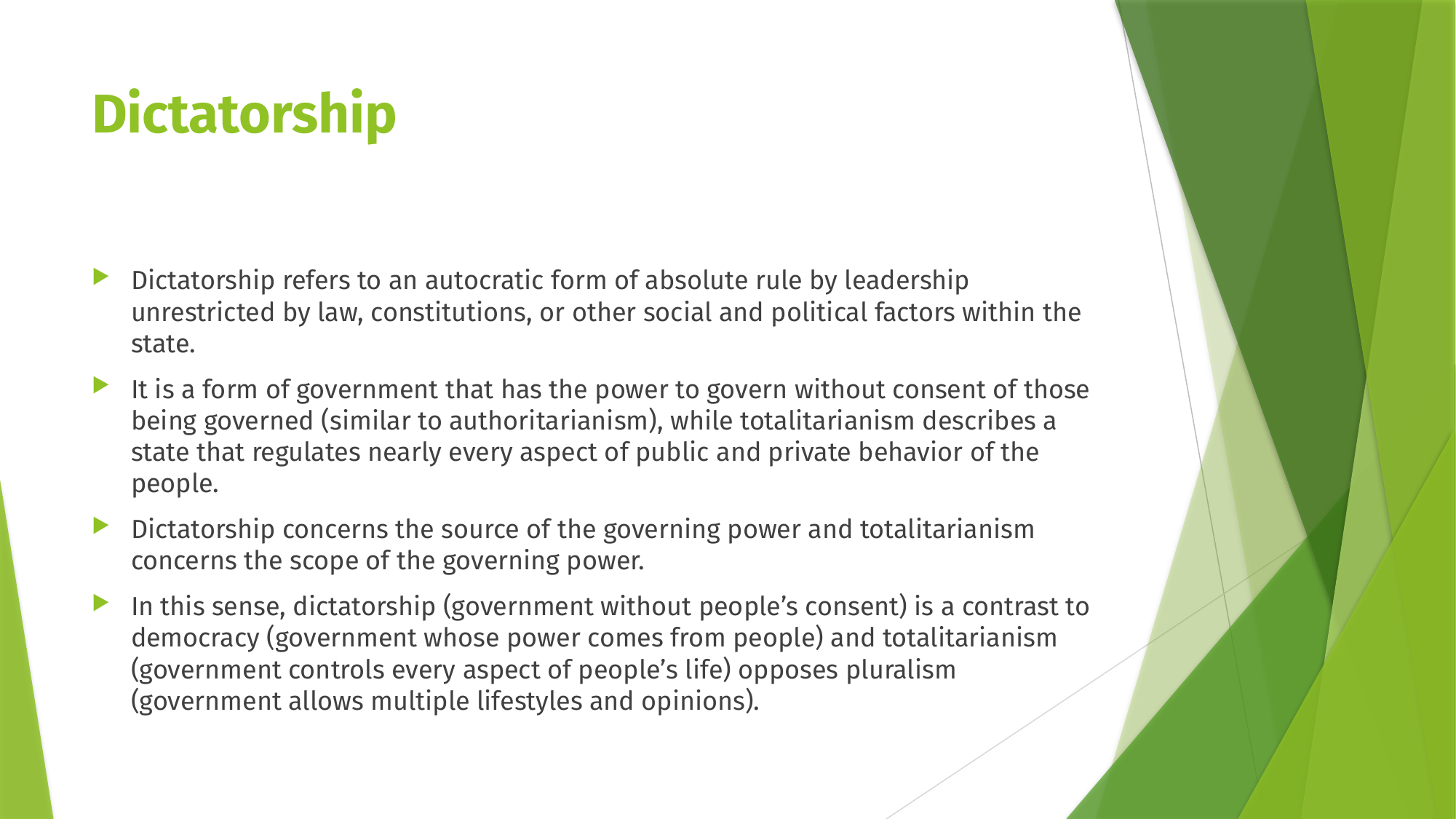

# Dictatorship
Dictatorship refers to an autocratic form of absolute rule by leadership unrestricted by law, constitutions, or other social and political factors within the state.
It is a form of government that has the power to govern without consent of those being governed (similar to authoritarianism), while totalitarianism describes a state that regulates nearly every aspect of public and private behavior of the people.
Dictatorship concerns the source of the governing power and totalitarianism concerns the scope of the governing power.
In this sense, dictatorship (government without people’s consent) is a contrast to democracy (government whose power comes from people) and totalitarianism (government controls every aspect of people’s life) opposes pluralism (government allows multiple lifestyles and opinions).